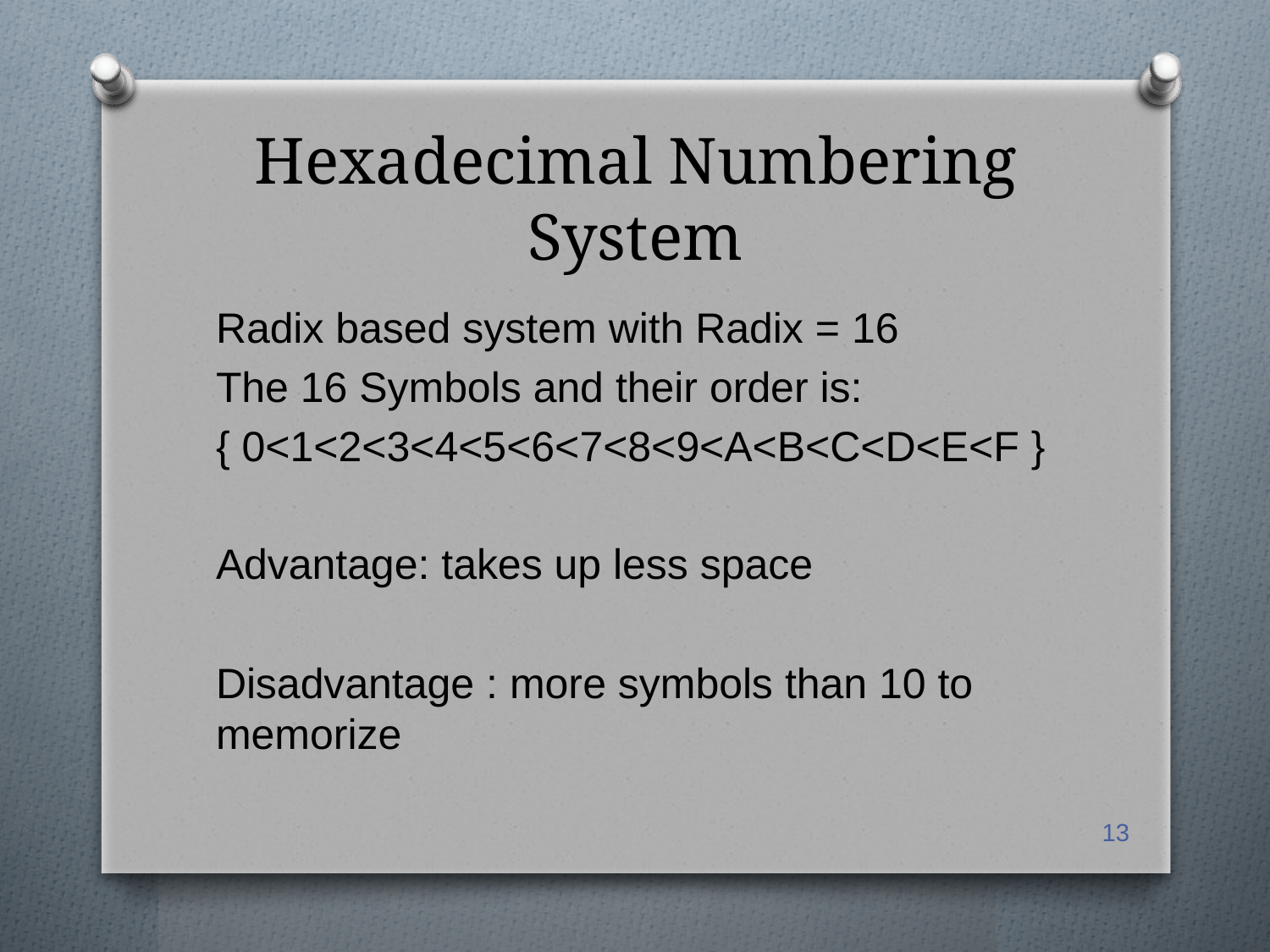

# Hexadecimal Numbering System
Radix based system with Radix = 16
The 16 Symbols and their order is:
{ 0<1<2<3<4<5<6<7<8<9<A<B<C<D<E<F }

Advantage: takes up less space

Disadvantage : more symbols than 10 to memorize

13